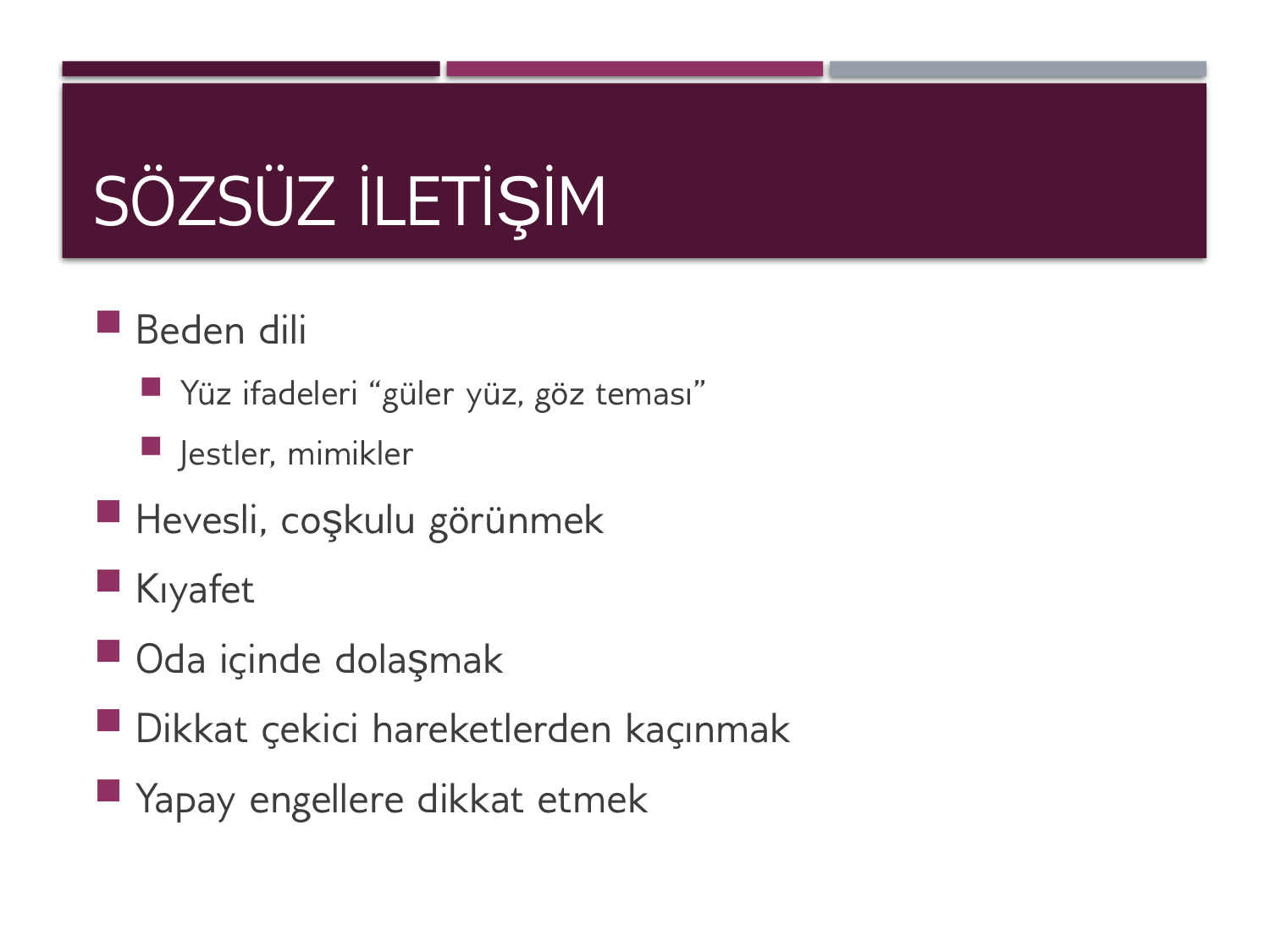

# Sözsüz İletişim
Beden dili
Yüz ifadeleri “güler yüz, göz teması”
Jestler, mimikler
Hevesli, coşkulu görünmek
Kıyafet
Oda içinde dolaşmak
Dikkat çekici hareketlerden kaçınmak
Yapay engellere dikkat etmek